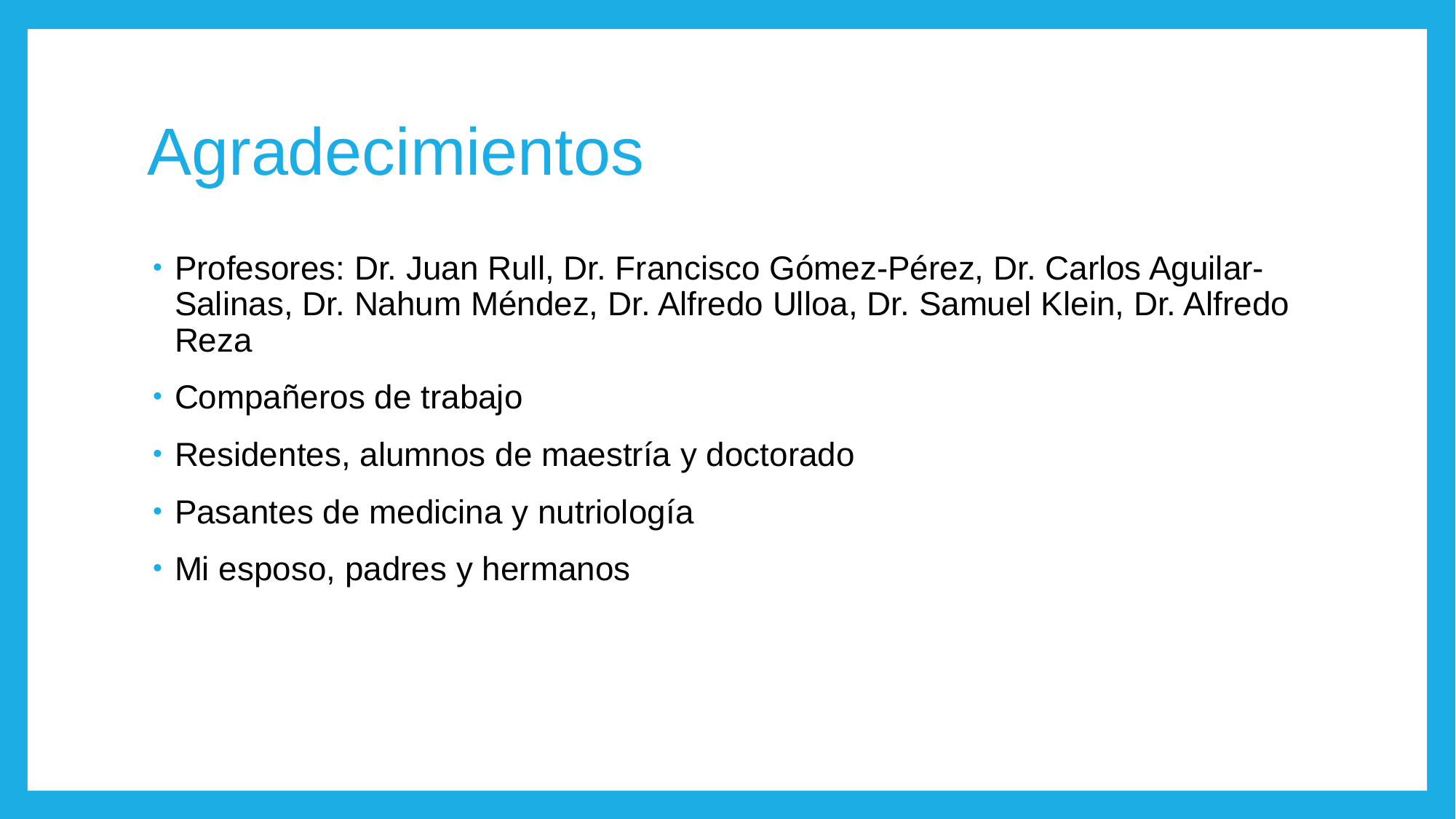

# Agradecimientos
Profesores: Dr. Juan Rull, Dr. Francisco Gómez-Pérez, Dr. Carlos Aguilar-Salinas, Dr. Nahum Méndez, Dr. Alfredo Ulloa, Dr. Samuel Klein, Dr. Alfredo Reza
Compañeros de trabajo
Residentes, alumnos de maestría y doctorado
Pasantes de medicina y nutriología
Mi esposo, padres y hermanos